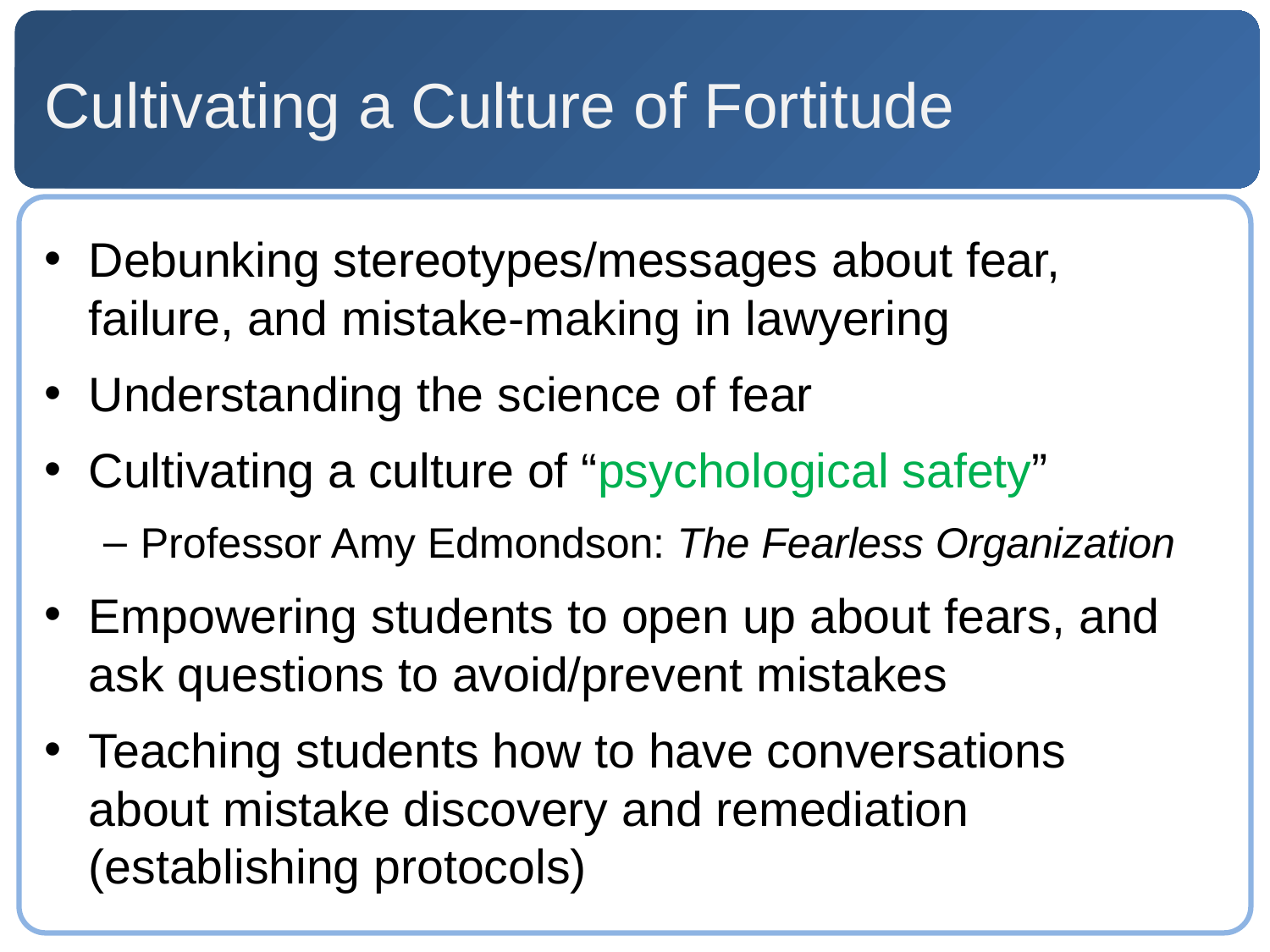

# Cultivating a Culture of Fortitude

Debunking stereotypes/messages about fear, failure, and mistake-making in lawyering
Understanding the science of fear
Cultivating a culture of “psychological safety”
Professor Amy Edmondson: The Fearless Organization
Empowering students to open up about fears, and ask questions to avoid/prevent mistakes
Teaching students how to have conversations about mistake discovery and remediation (establishing protocols)